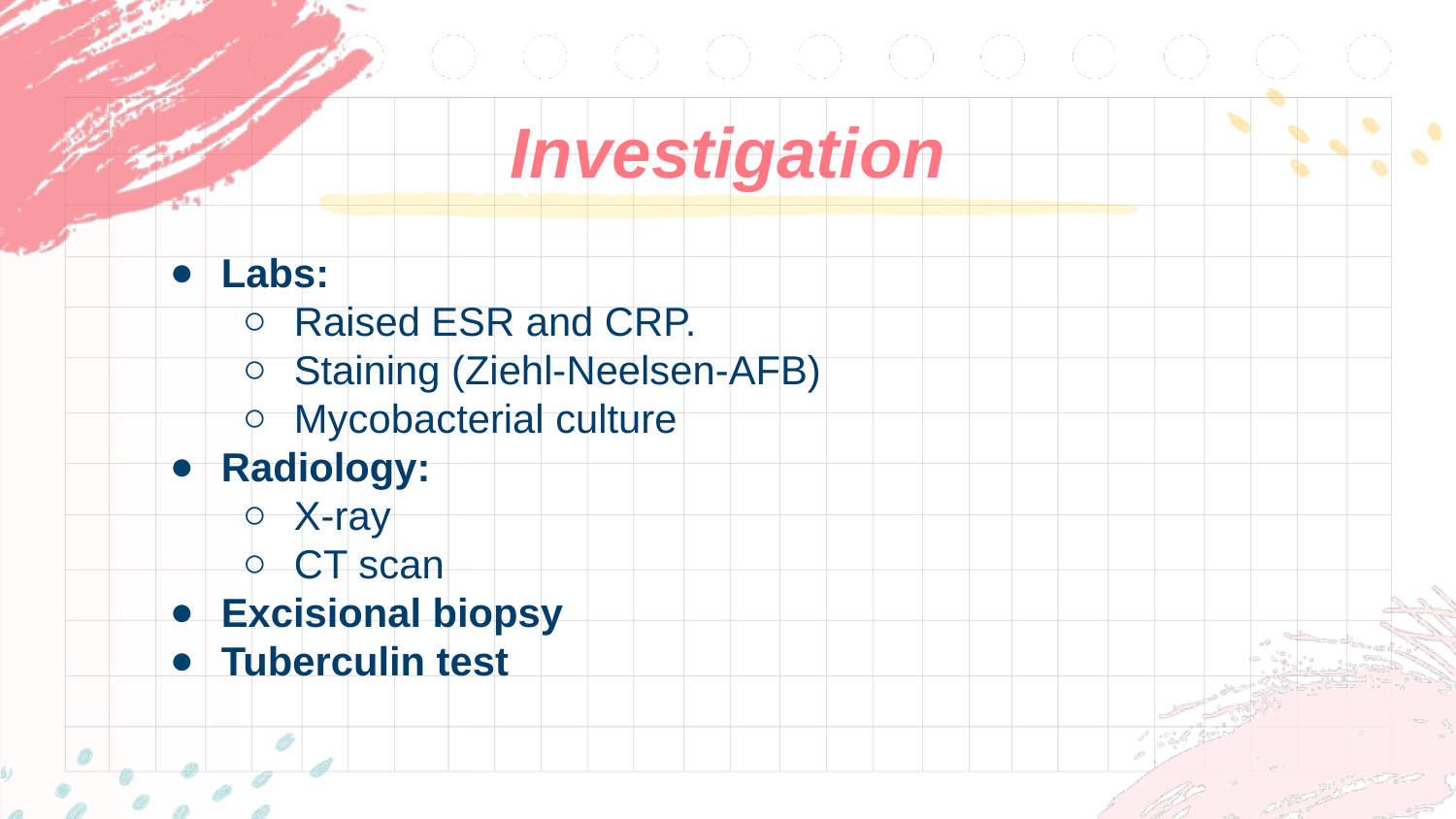

# Investigation

Labs:
Raised ESR and CRP.
Staining (Ziehl-Neelsen-AFB)
Mycobacterial culture
Radiology:
X-ray
CT scan
Excisional biopsy
Tuberculin test